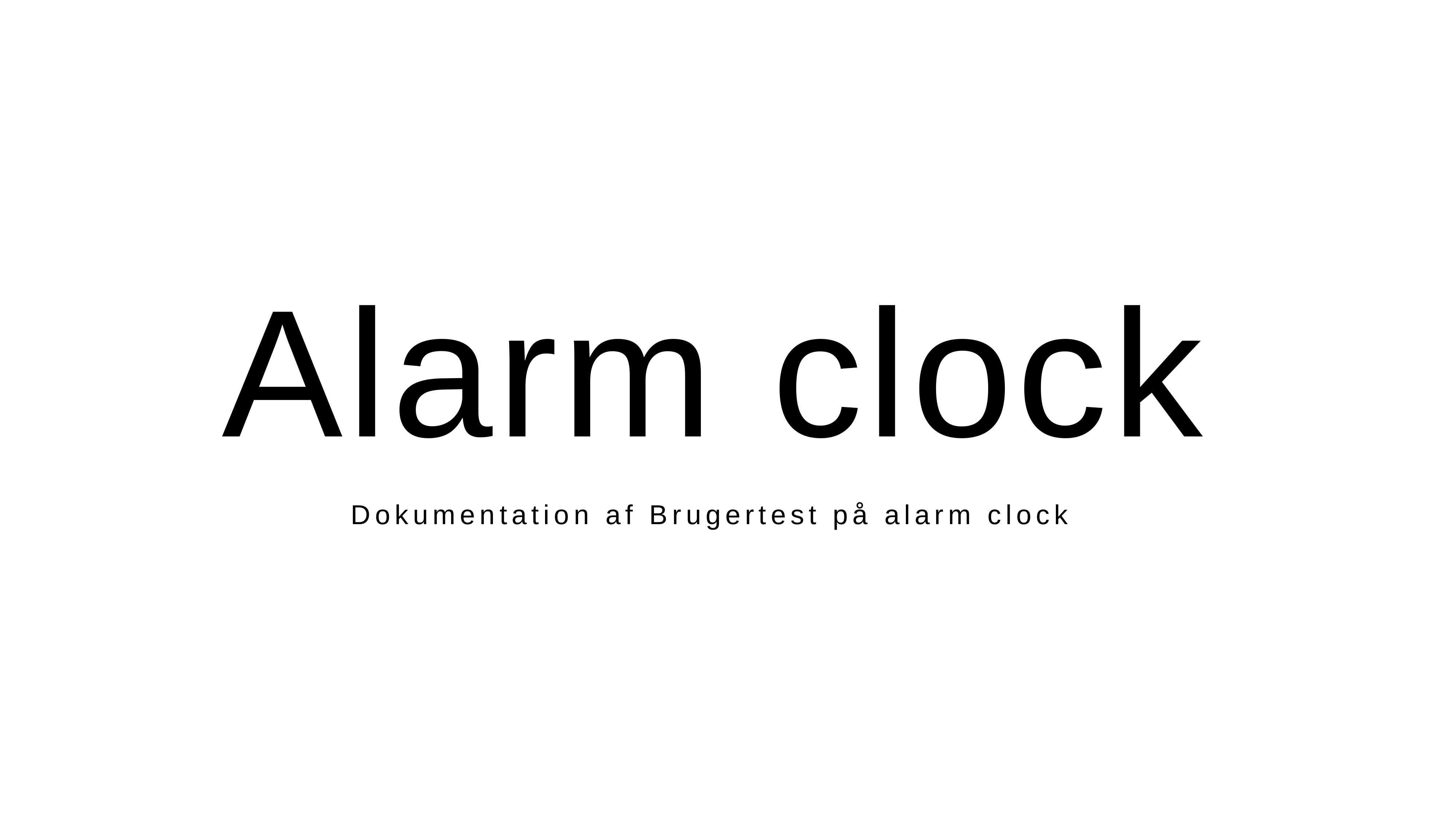

Alarm clock
Dokumentation af Brugertest på alarm clock